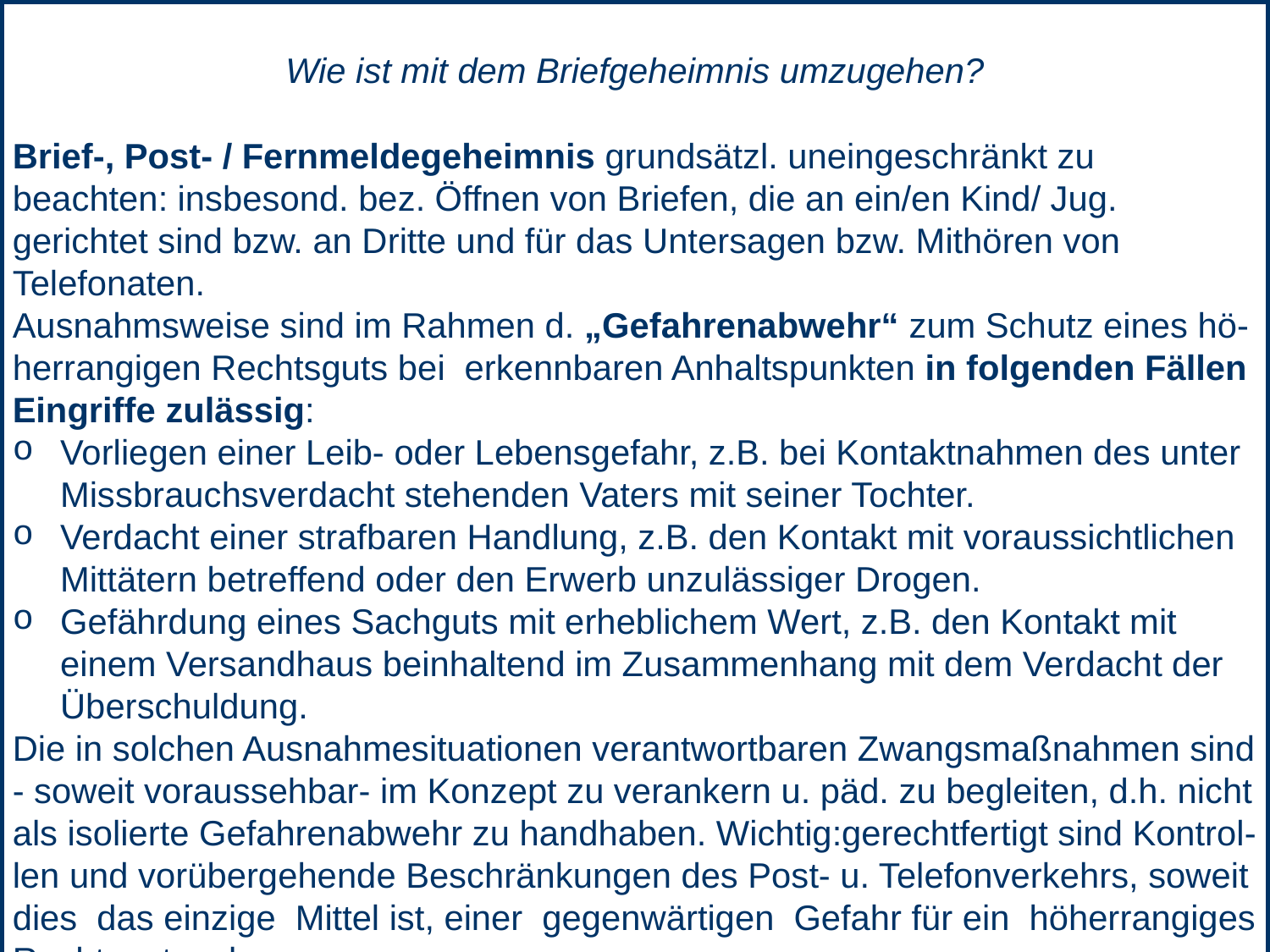

Wie ist mit dem Briefgeheimnis umzugehen?

Brief-, Post- / Fernmeldegeheimnis grundsätzl. uneingeschränkt zu beachten: insbesond. bez. Öffnen von Briefen, die an ein/en Kind/ Jug. gerichtet sind bzw. an Dritte und für das Untersagen bzw. Mithören von Telefonaten.
Ausnahmsweise sind im Rahmen d. „Gefahrenabwehr“ zum Schutz eines hö- herrangigen Rechtsguts bei  erkennbaren Anhaltspunkten in folgenden Fällen  Eingriffe zulässig:
Vorliegen einer Leib- oder Lebensgefahr, z.B. bei Kontaktnahmen des unter Missbrauchsverdacht stehenden Vaters mit seiner Tochter.
Verdacht einer strafbaren Handlung, z.B. den Kontakt mit voraussichtlichen Mittätern betreffend oder den Erwerb unzulässiger Drogen.
Gefährdung eines Sachguts mit erheblichem Wert, z.B. den Kontakt mit einem Versandhaus beinhaltend im Zusammenhang mit dem Verdacht der Überschuldung.
Die in solchen Ausnahmesituationen verantwortbaren Zwangsmaßnahmen sind - soweit voraussehbar- im Konzept zu verankern u. päd. zu begleiten, d.h. nicht als isolierte Gefahrenabwehr zu handhaben. Wichtig:gerechtfertigt sind Kontrol- len und vorübergehende Beschränkungen des Post- u. Telefonverkehrs, soweit dies  das einzige  Mittel ist, einer  gegenwärtigen  Gefahr für ein  höherrangiges Rechtsgut zu begegnen.